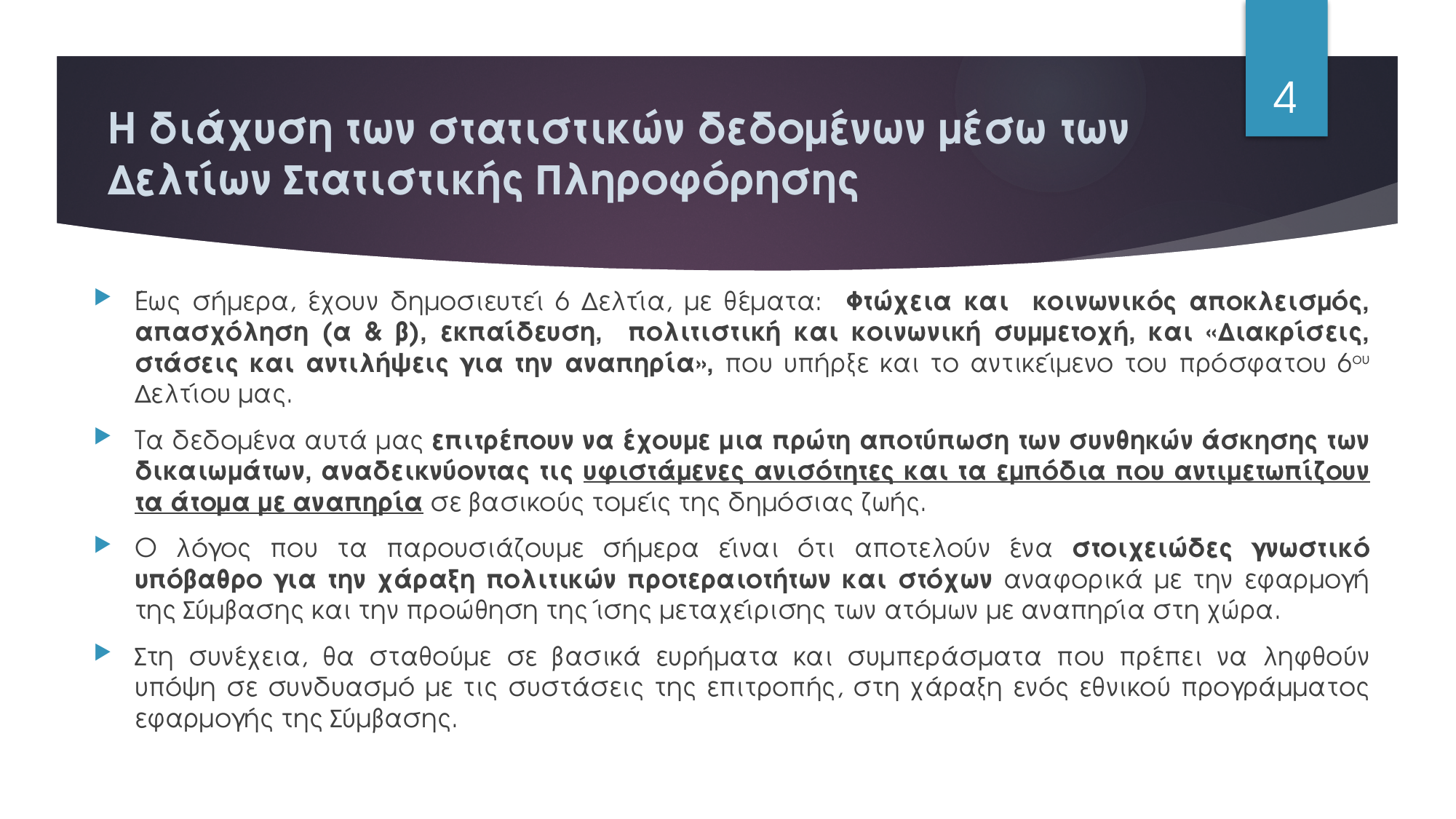

4
# Η διάχυση των στατιστικών δεδομένων μέσω των Δελτίων Στατιστικής Πληροφόρησης
Έως σήμερα, έχουν δημοσιευτεί 6 Δελτία, με θέματα:  Φτώχεια και  κοινωνικός αποκλεισμός, απασχόληση (α & β), εκπαίδευση,  πολιτιστική και κοινωνική συμμετοχή, και «Διακρίσεις, στάσεις και αντιλήψεις για την αναπηρία», που υπήρξε και το αντικείμενο του πρόσφατου 6ου Δελτίου μας.
Τα δεδομένα αυτά μας επιτρέπουν να έχουμε μια πρώτη αποτύπωση των συνθηκών άσκησης των δικαιωμάτων, αναδεικνύοντας τις υφιστάμενες ανισότητες και τα εμπόδια που αντιμετωπίζουν τα άτομα με αναπηρία σε βασικούς τομείς της δημόσιας ζωής.
Ο λόγος που τα παρουσιάζουμε σήμερα είναι ότι αποτελούν ένα στοιχειώδες γνωστικό υπόβαθρο για την χάραξη πολιτικών προτεραιοτήτων και στόχων αναφορικά με την εφαρμογή της Σύμβασης και την προώθηση της ίσης μεταχείρισης των ατόμων με αναπηρία στη χώρα.
Στη συνέχεια, θα σταθούμε σε βασικά ευρήματα και συμπεράσματα που πρέπει να ληφθούν υπόψη σε συνδυασμό με τις συστάσεις της επιτροπής, στη χάραξη ενός εθνικού προγράμματος εφαρμογής της Σύμβασης.